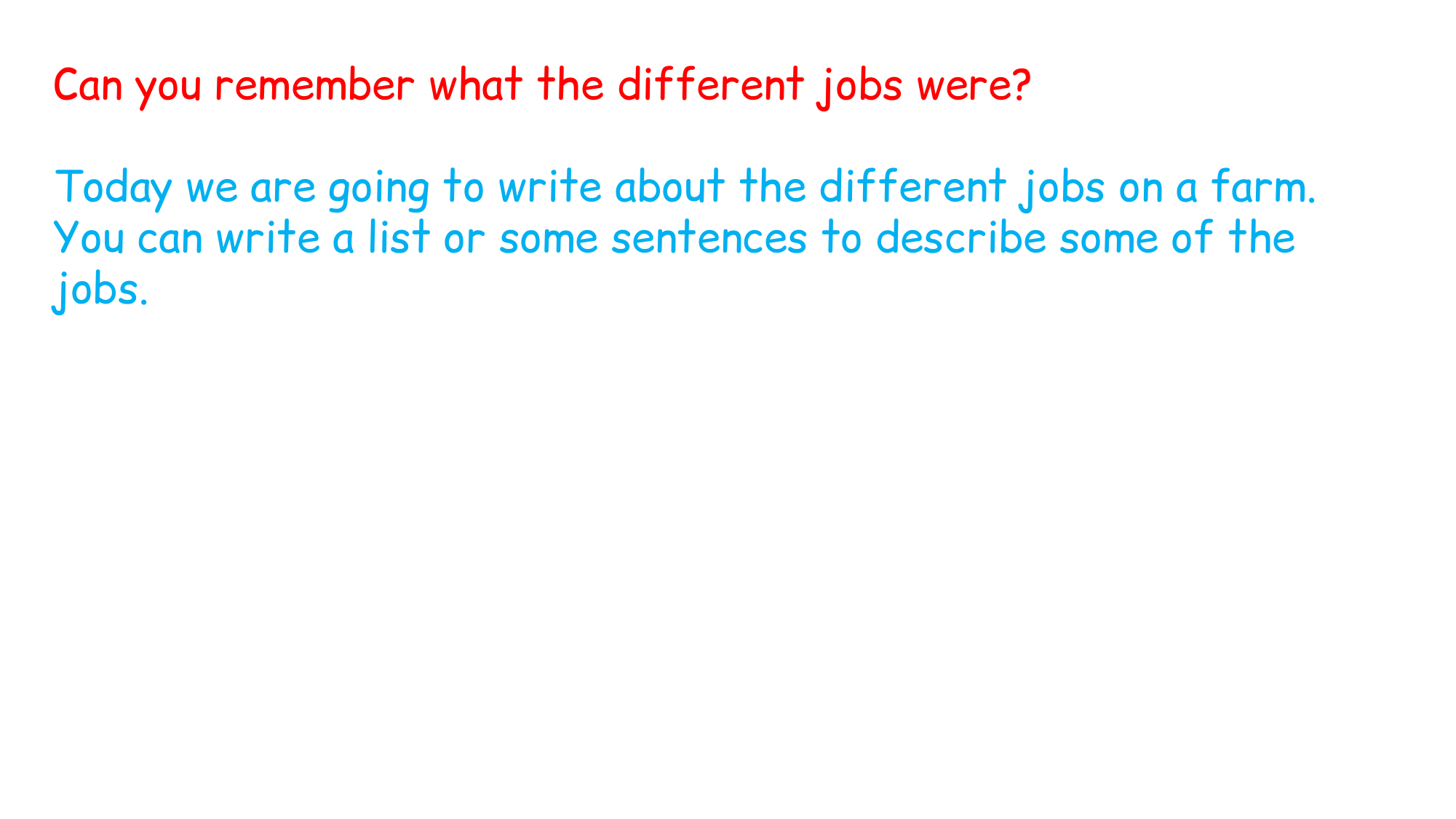

Can you remember what the different jobs were?

Today we are going to write about the different jobs on a farm. You can write a list or some sentences to describe some of the jobs.